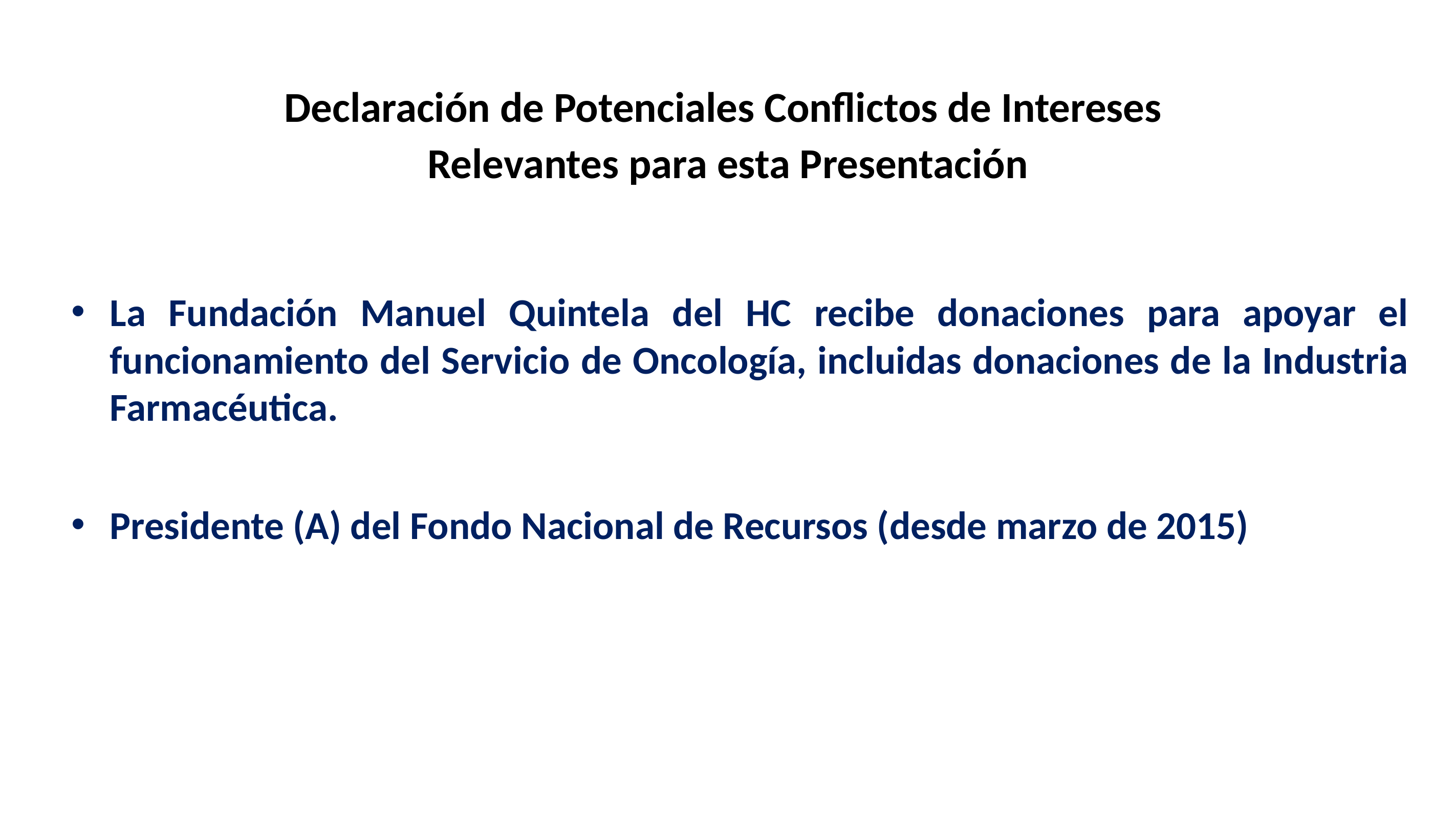

Declaración de Potenciales Conflictos de Intereses
Relevantes para esta Presentación
La Fundación Manuel Quintela del HC recibe donaciones para apoyar el funcionamiento del Servicio de Oncología, incluidas donaciones de la Industria Farmacéutica.

Presidente (A) del Fondo Nacional de Recursos (desde marzo de 2015)